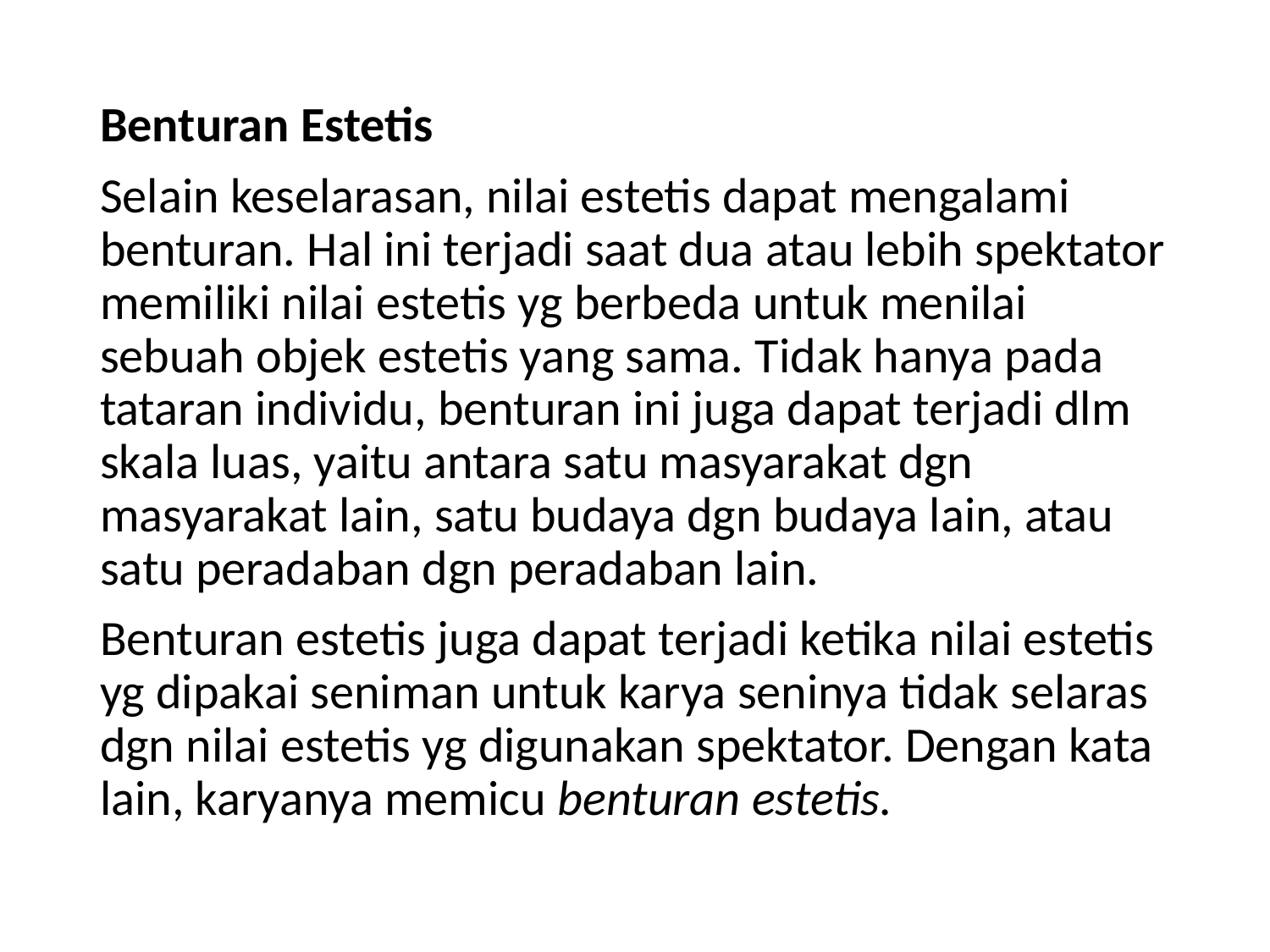

Benturan Estetis
Selain keselarasan, nilai estetis dapat mengalami benturan. Hal ini terjadi saat dua atau lebih spektator memiliki nilai estetis yg berbeda untuk menilai sebuah objek estetis yang sama. Tidak hanya pada tataran individu, benturan ini juga dapat terjadi dlm skala luas, yaitu antara satu masyarakat dgn masyarakat lain, satu budaya dgn budaya lain, atau satu peradaban dgn peradaban lain.
Benturan estetis juga dapat terjadi ketika nilai estetis yg dipakai seniman untuk karya seninya tidak selaras dgn nilai estetis yg digunakan spektator. Dengan kata lain, karyanya memicu benturan estetis.